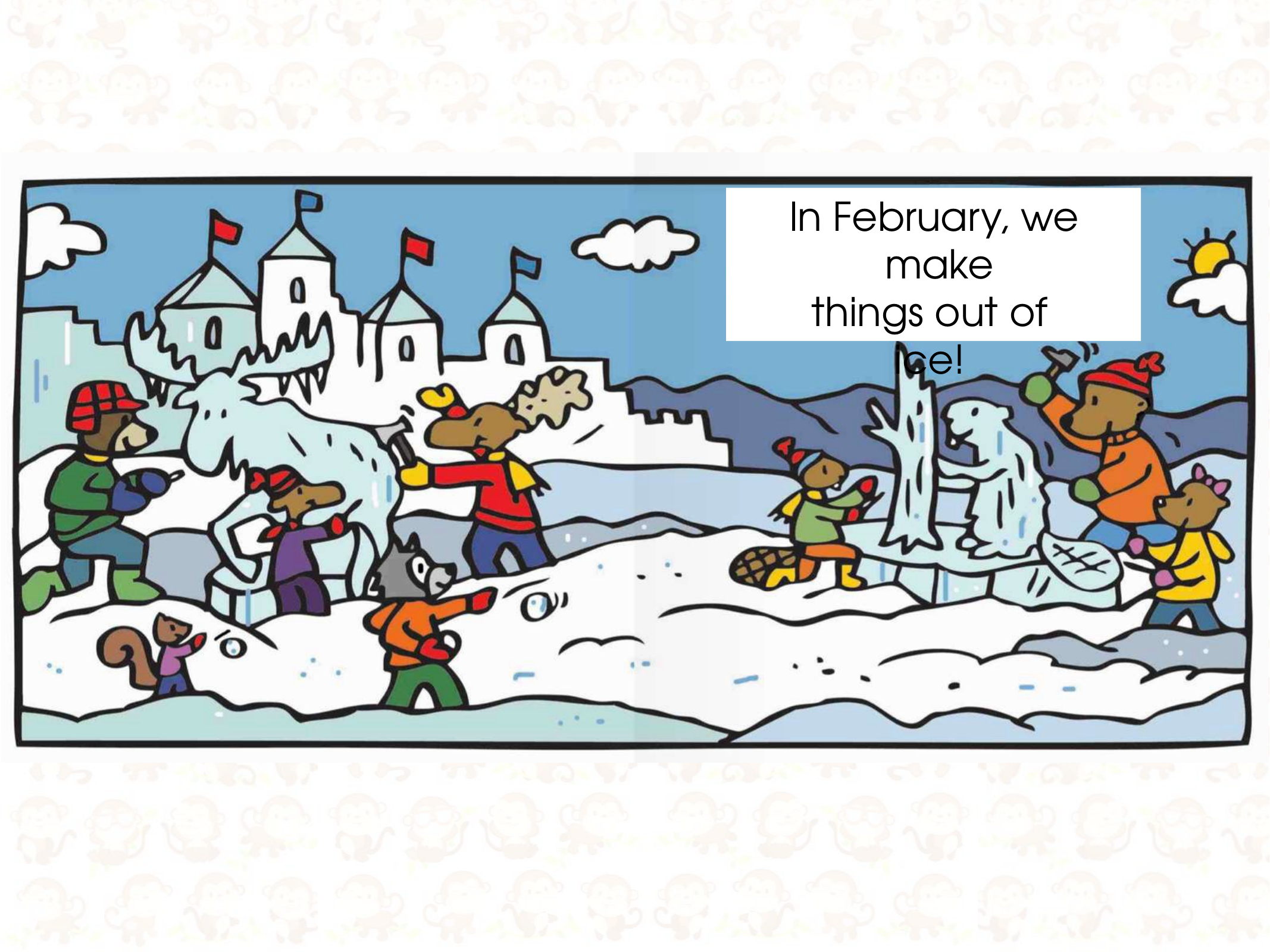

In February, we  make
things out of ice!